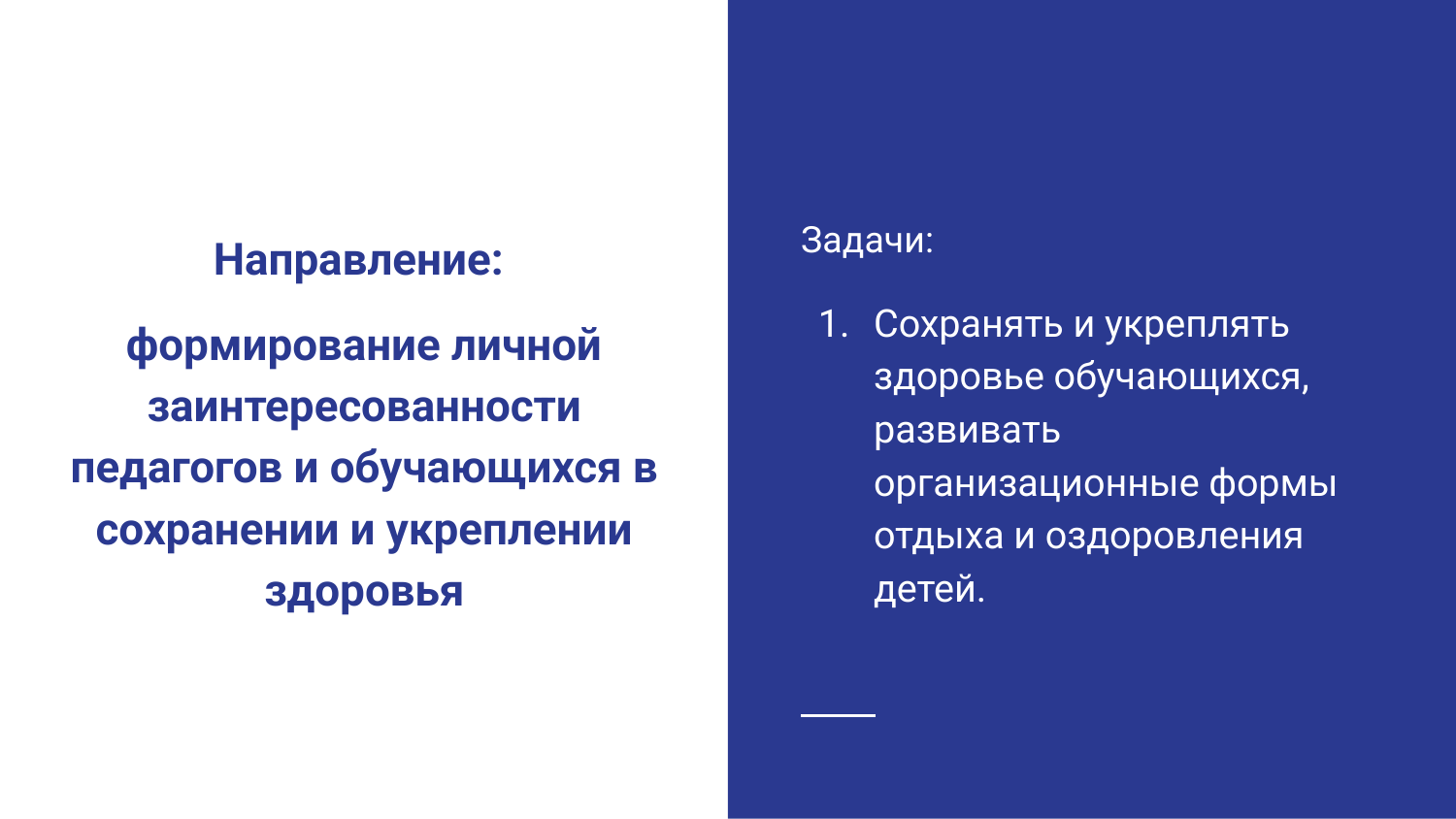

# Направление:
формирование личной заинтересованности педагогов и обучающихся в сохранении и укреплении здоровья

Задачи:
Сохранять и укреплять здоровье обучающихся, развивать организационные формы отдыха и оздоровления детей.